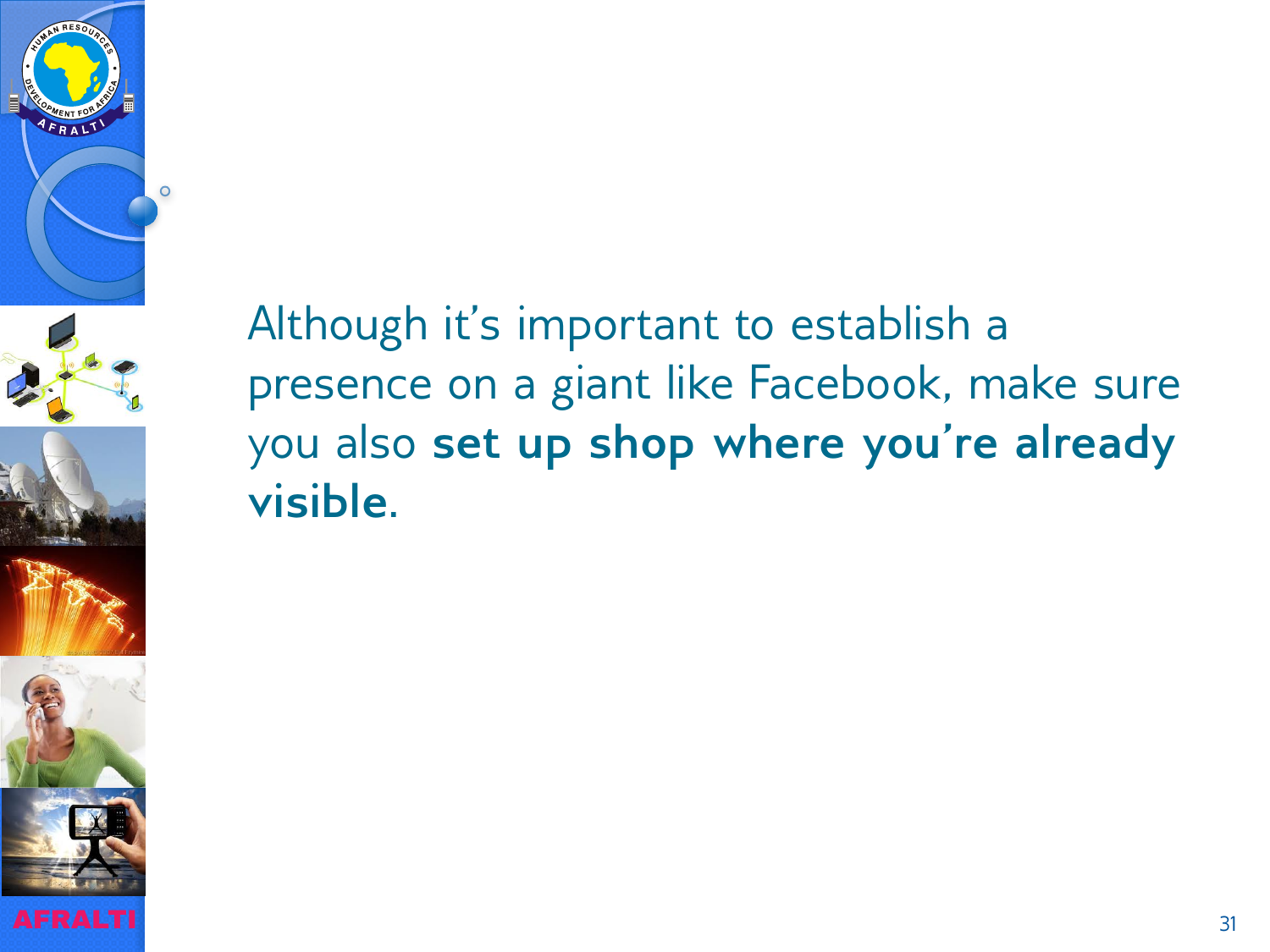

# Although it’s important to establish a presence on a giant like Facebook, make sure you also set up shop where you’re already visible.
31